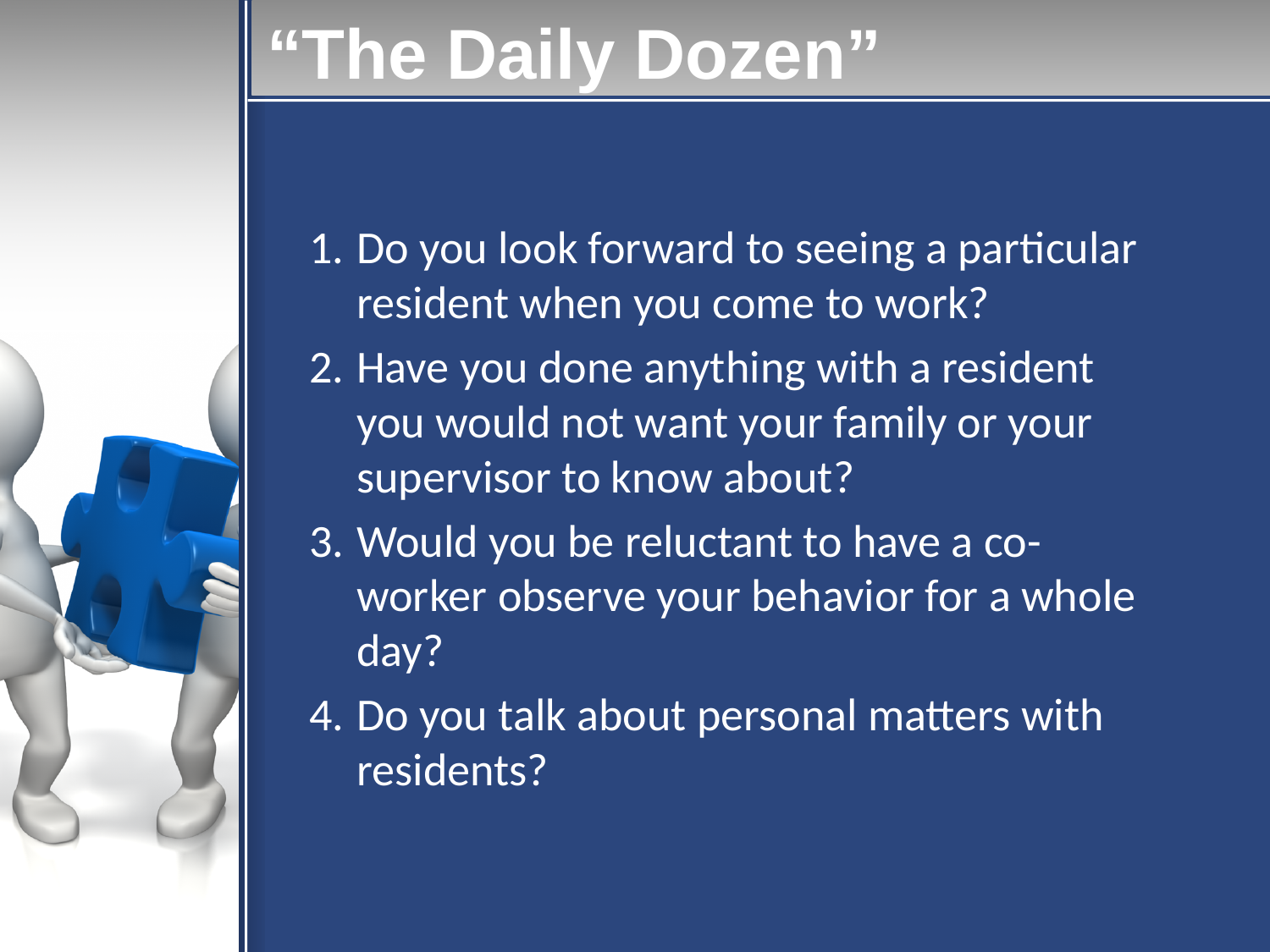

# “The Daily Dozen”
Do you look forward to seeing a particular resident when you come to work?
Have you done anything with a resident you would not want your family or your supervisor to know about?
Would you be reluctant to have a co-worker observe your behavior for a whole day?
Do you talk about personal matters with residents?